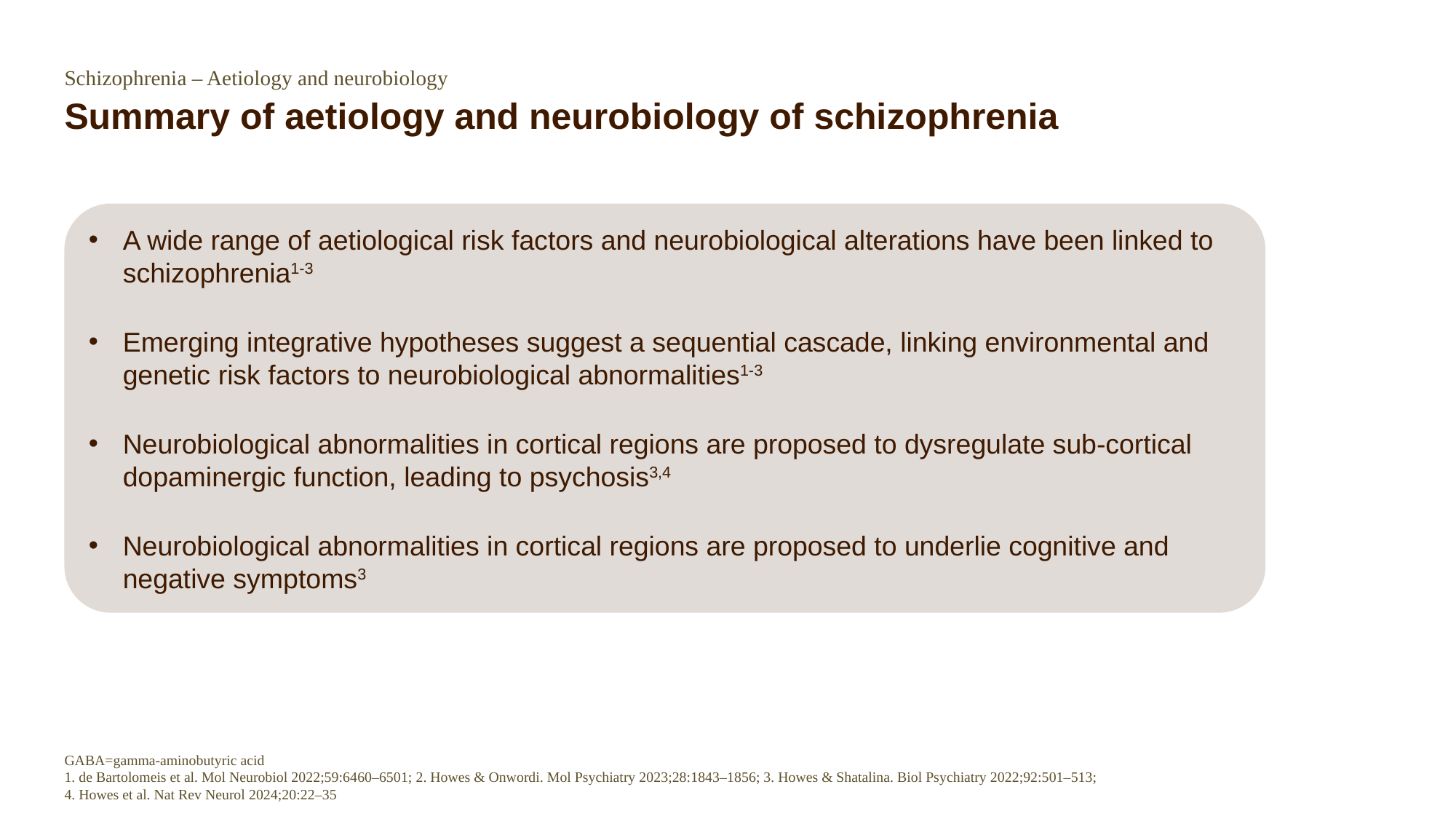

Schizophrenia – Aetiology and neurobiology
# Summary of aetiology and neurobiology of schizophrenia
A wide range of aetiological risk factors and neurobiological alterations have been linked to schizophrenia1-3
Emerging integrative hypotheses suggest a sequential cascade, linking environmental and genetic risk factors to neurobiological abnormalities1-3
Neurobiological abnormalities in cortical regions are proposed to dysregulate sub-cortical dopaminergic function, leading to psychosis3,4
Neurobiological abnormalities in cortical regions are proposed to underlie cognitive and negative symptoms3
GABA=gamma-aminobutyric acid
1. de Bartolomeis et al. Mol Neurobiol 2022;59:6460–6501; 2. Howes & Onwordi. Mol Psychiatry 2023;28:1843–1856; 3. Howes & Shatalina. Biol Psychiatry 2022;92:501–513;
4. Howes et al. Nat Rev Neurol 2024;20:22–35